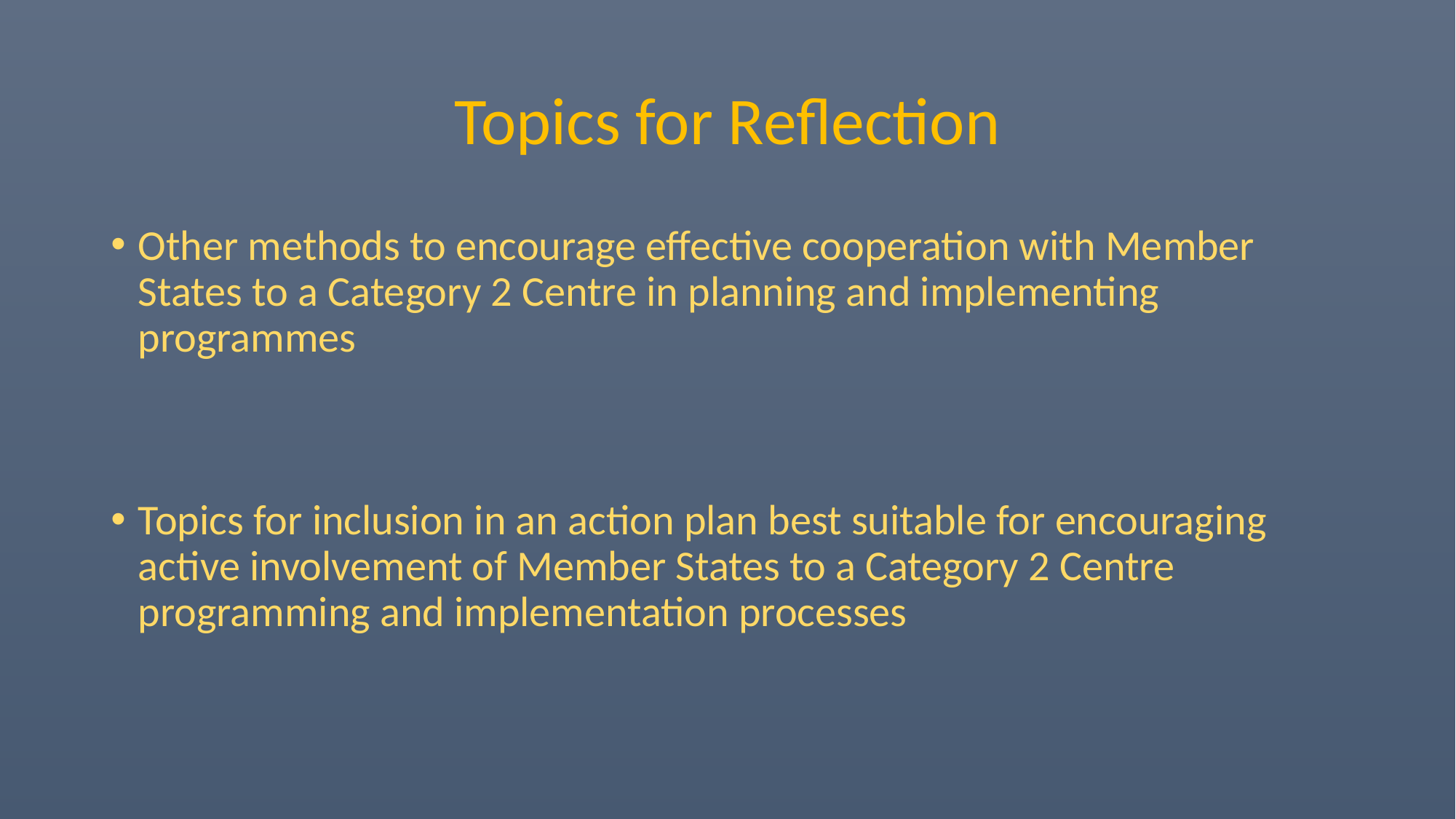

# Topics for Reflection
Other methods to encourage effective cooperation with Member States to a Category 2 Centre in planning and implementing programmes

Topics for inclusion in an action plan best suitable for encouraging active involvement of Member States to a Category 2 Centre programming and implementation processes